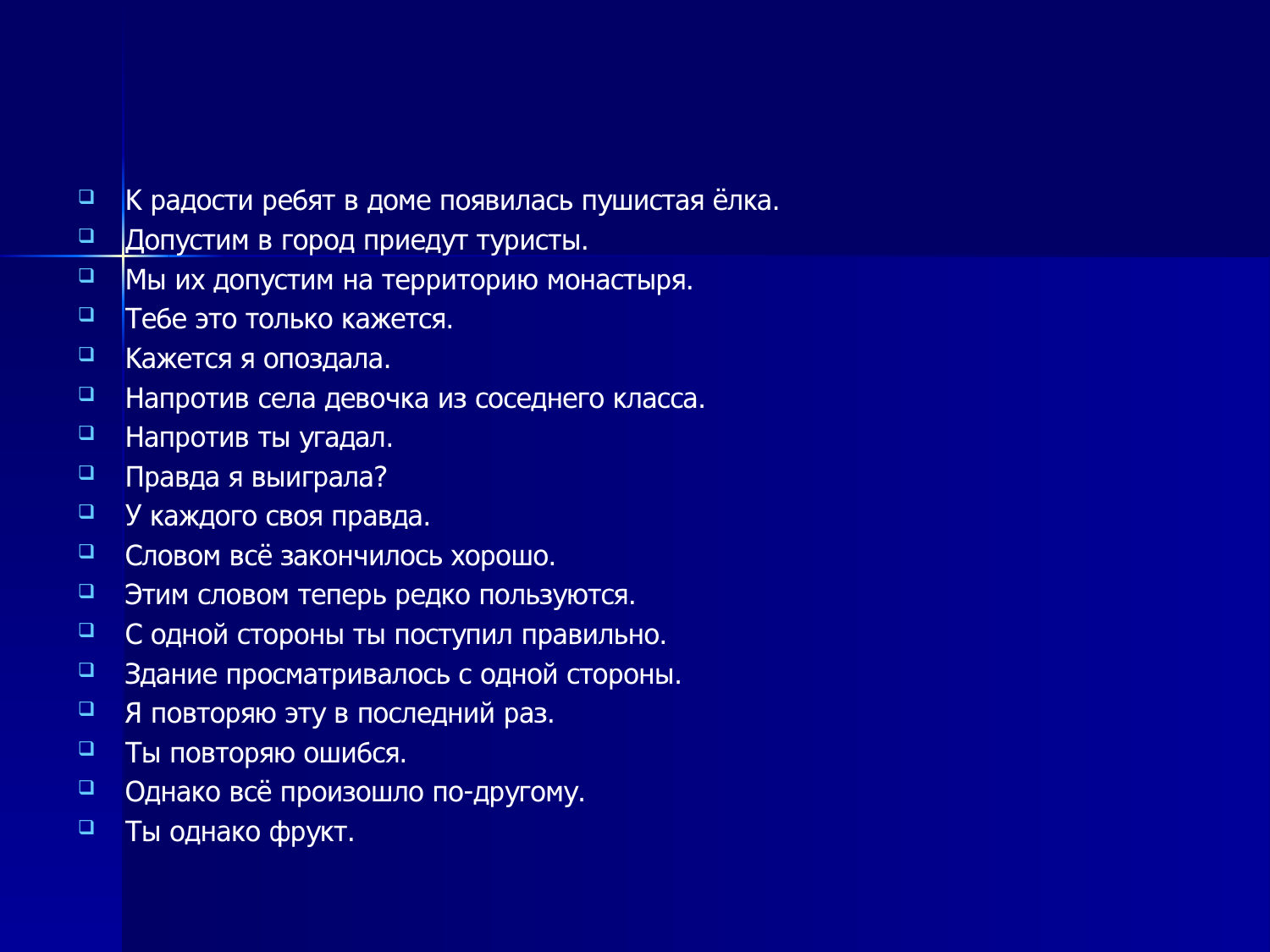

К радости ребят в доме появилась пушистая ёлка.
Допустим в город приедут туристы.
Мы их допустим на территорию монастыря.
Тебе это только кажется.
Кажется я опоздала.
Напротив села девочка из соседнего класса.
Напротив ты угадал.
Правда я выиграла?
У каждого своя правда.
Словом всё закончилось хорошо.
Этим словом теперь редко пользуются.
С одной стороны ты поступил правильно.
Здание просматривалось с одной стороны.
Я повторяю эту в последний раз.
Ты повторяю ошибся.
Однако всё произошло по-другому.
Ты однако фрукт.